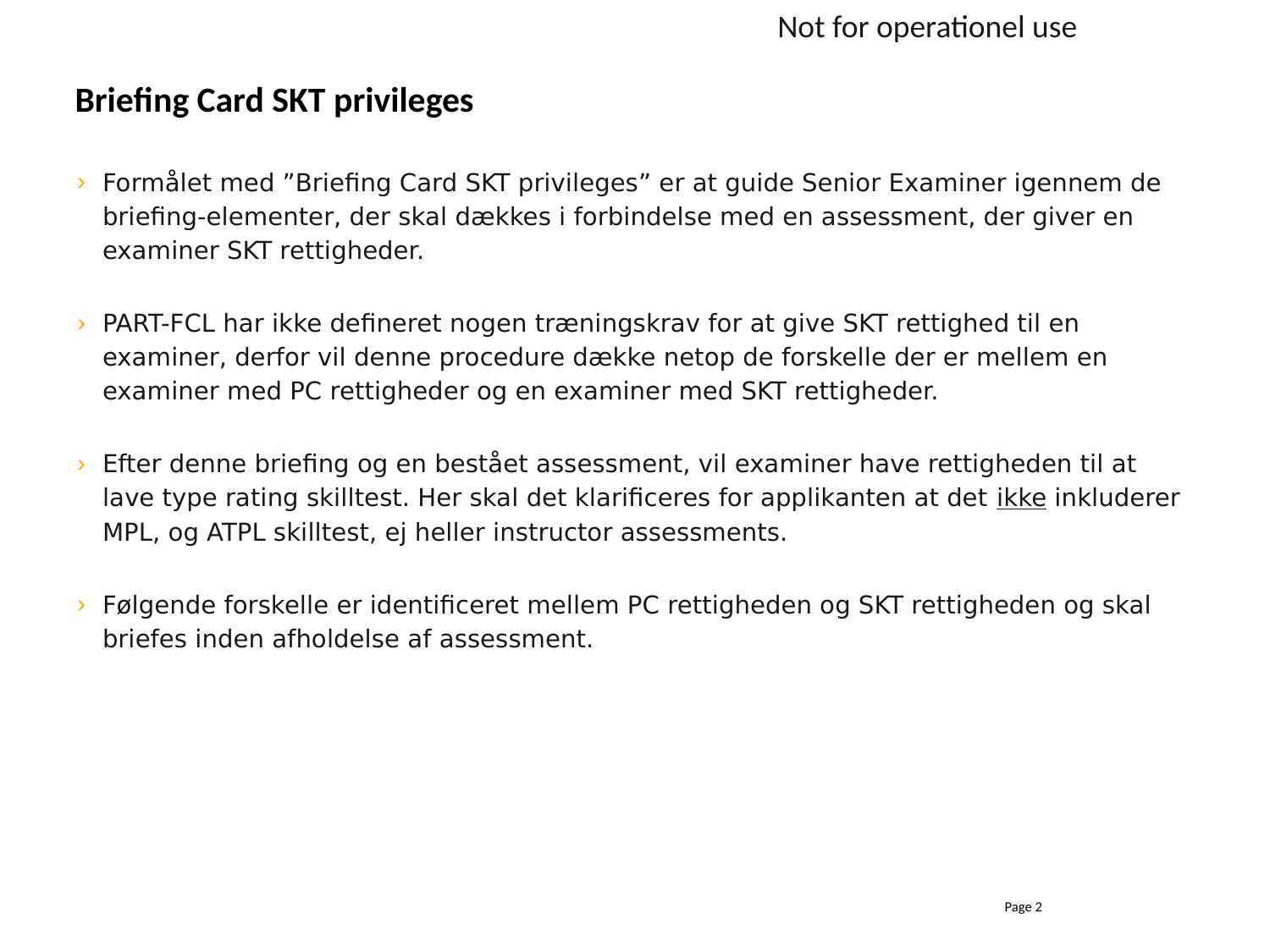

Not for operationel use
# Briefing Card SKT privileges
Formålet med ”Briefing Card SKT privileges” er at guide Senior Examiner igennem de briefing-elementer, der skal dækkes i forbindelse med en assessment, der giver en examiner SKT rettigheder.
PART-FCL har ikke defineret nogen træningskrav for at give SKT rettighed til en examiner, derfor vil denne procedure dække netop de forskelle der er mellem en examiner med PC rettigheder og en examiner med SKT rettigheder.
Efter denne briefing og en bestået assessment, vil examiner have rettigheden til at lave type rating skilltest. Her skal det klarificeres for applikanten at det ikke inkluderer MPL, og ATPL skilltest, ej heller instructor assessments.
Følgende forskelle er identificeret mellem PC rettigheden og SKT rettigheden og skal briefes inden afholdelse af assessment.

Page 2